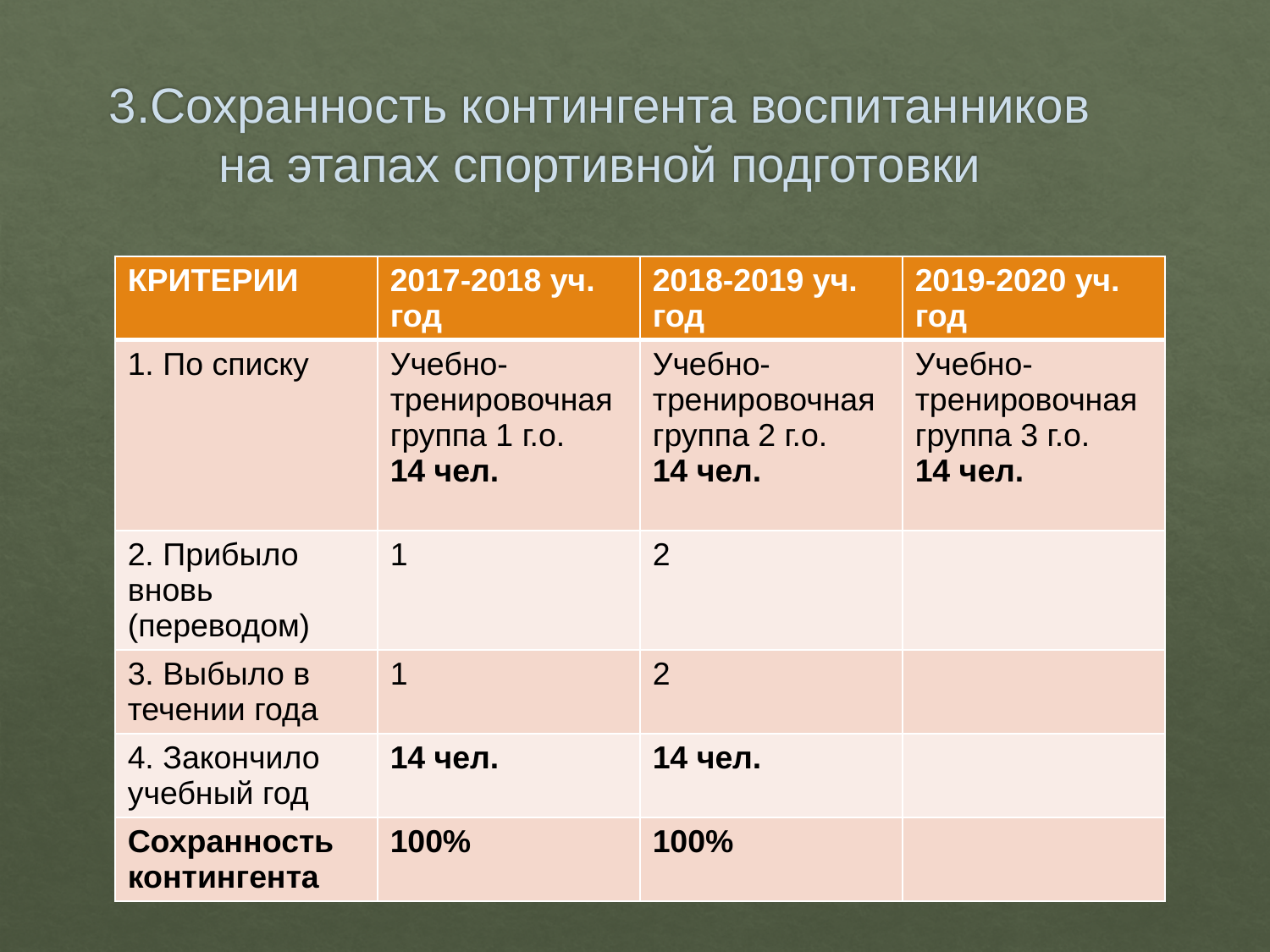

# 3.Сохранность контингента воспитанников на этапах спортивной подготовки
| КРИТЕРИИ | 2017-2018 уч. год | 2018-2019 уч. год | 2019-2020 уч. год |
| --- | --- | --- | --- |
| 1. По списку | Учебно-тренировочная группа 1 г.о. 14 чел. | Учебно-тренировочная группа 2 г.о. 14 чел. | Учебно-тренировочная группа 3 г.о. 14 чел. |
| 2. Прибыло вновь (переводом) | 1 | 2 |  |
| 3. Выбыло в течении года | 1 | 2 |  |
| 4. Закончило учебный год | 14 чел. | 14 чел. |  |
| Сохранность контингента | 100% | 100% |  |